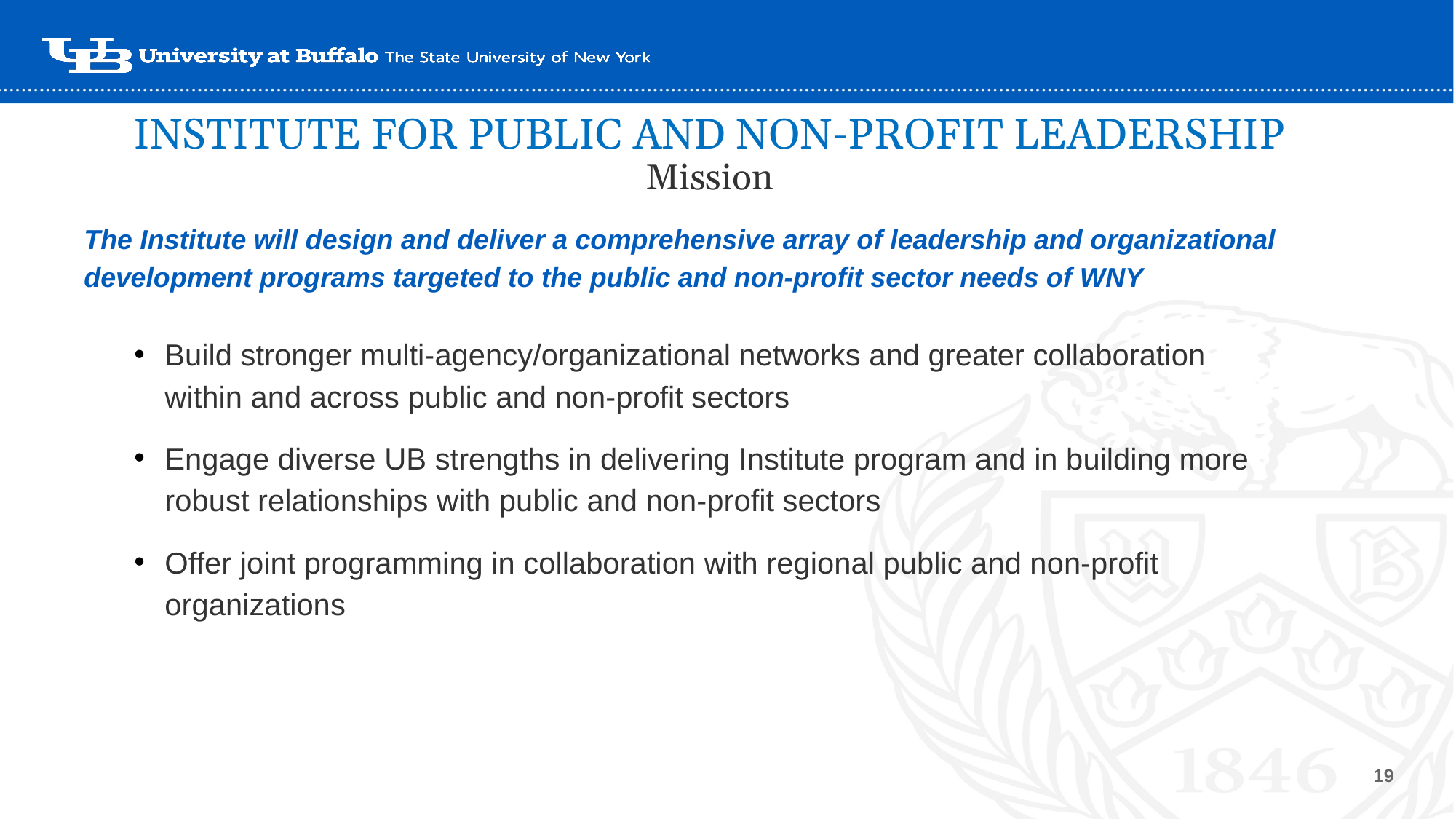

INSTITUTE FOR PUBLIC AND NON-PROFIT LEADERSHIP
Mission
The Institute will design and deliver a comprehensive array of leadership and organizational development programs targeted to the public and non-profit sector needs of WNY
Build stronger multi-agency/organizational networks and greater collaboration within and across public and non-profit sectors
Engage diverse UB strengths in delivering Institute program and in building more robust relationships with public and non-profit sectors
Offer joint programming in collaboration with regional public and non-profit organizations